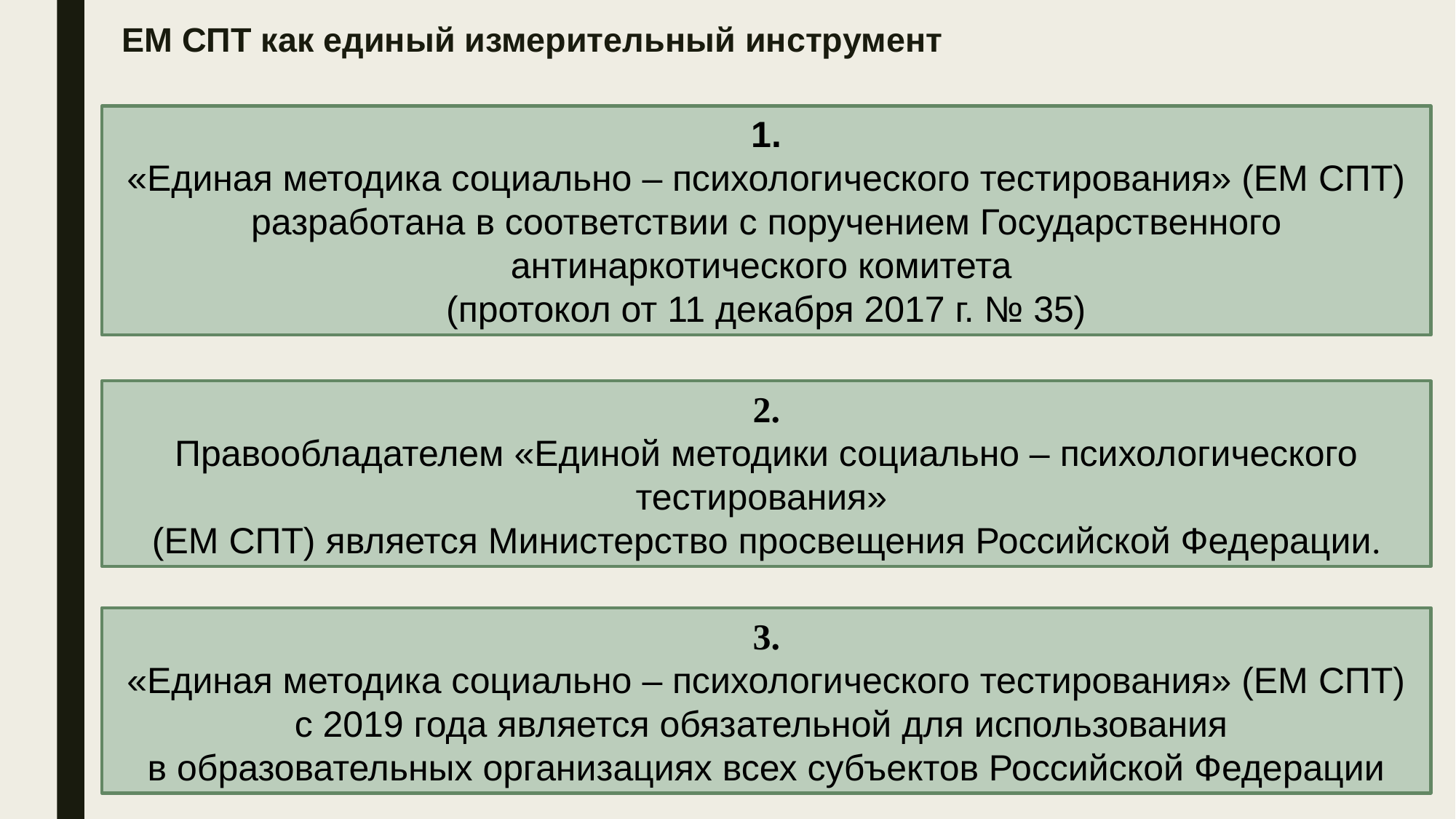

# ЕМ СПТ как единый измерительный инструмент
1.
«Единая методика социально – психологического тестирования» (ЕМ СПТ) разработана в соответствии с поручением Государственного антинаркотического комитета
(протокол от 11 декабря 2017 г. № 35)
2.
Правообладателем «Единой методики социально – психологического тестирования»
(ЕМ СПТ) является Министерство просвещения Российской Федерации.
3.
«Единая методика социально – психологического тестирования» (ЕМ СПТ)
с 2019 года является обязательной для использования
в образовательных организациях всех субъектов Российской Федерации